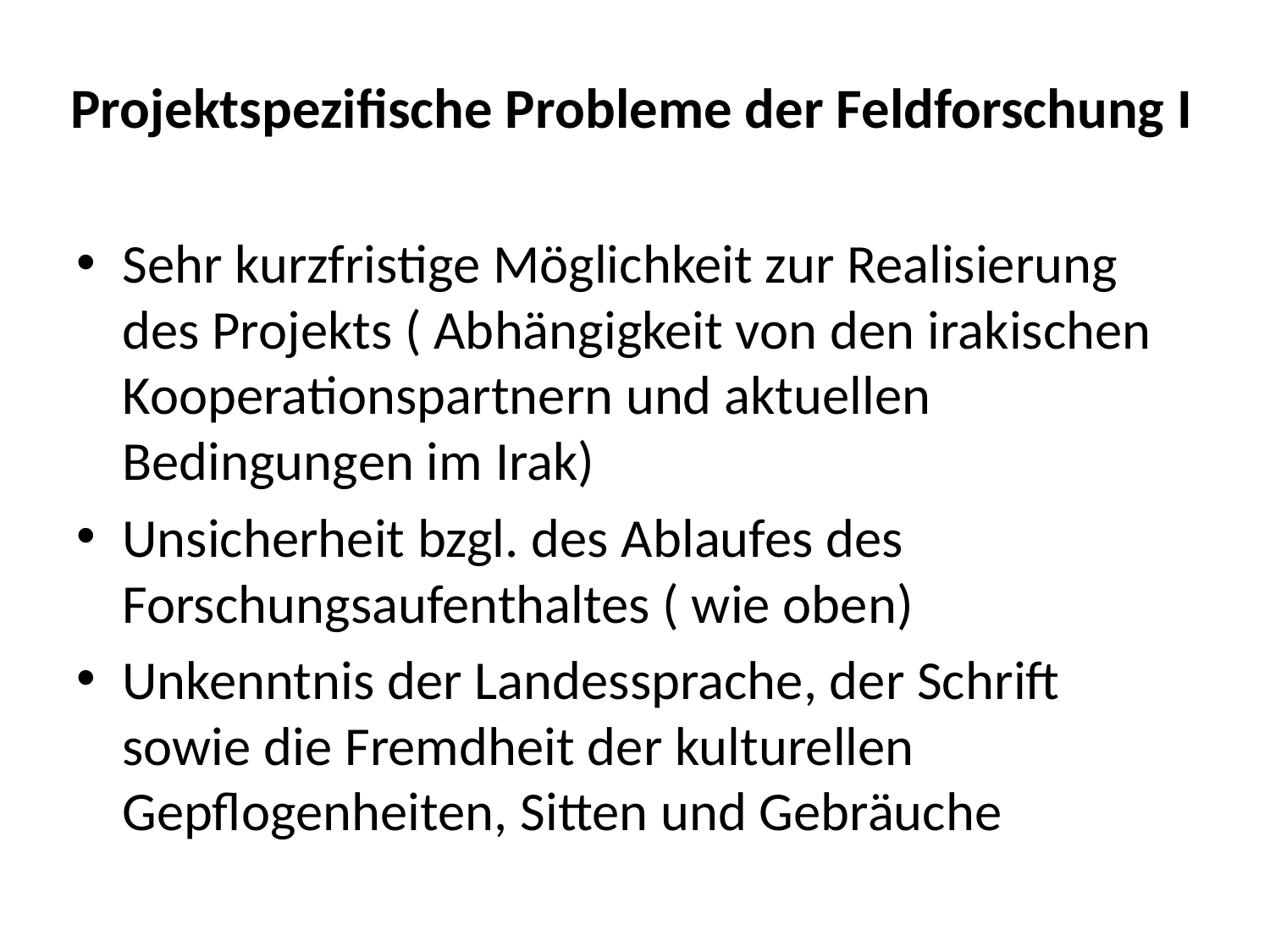

# Projektspezifische Probleme der Feldforschung I
Sehr kurzfristige Möglichkeit zur Realisierung des Projekts ( Abhängigkeit von den irakischen Kooperationspartnern und aktuellen Bedingungen im Irak)
Unsicherheit bzgl. des Ablaufes des Forschungsaufenthaltes ( wie oben)
Unkenntnis der Landessprache, der Schrift sowie die Fremdheit der kulturellen Gepflogenheiten, Sitten und Gebräuche